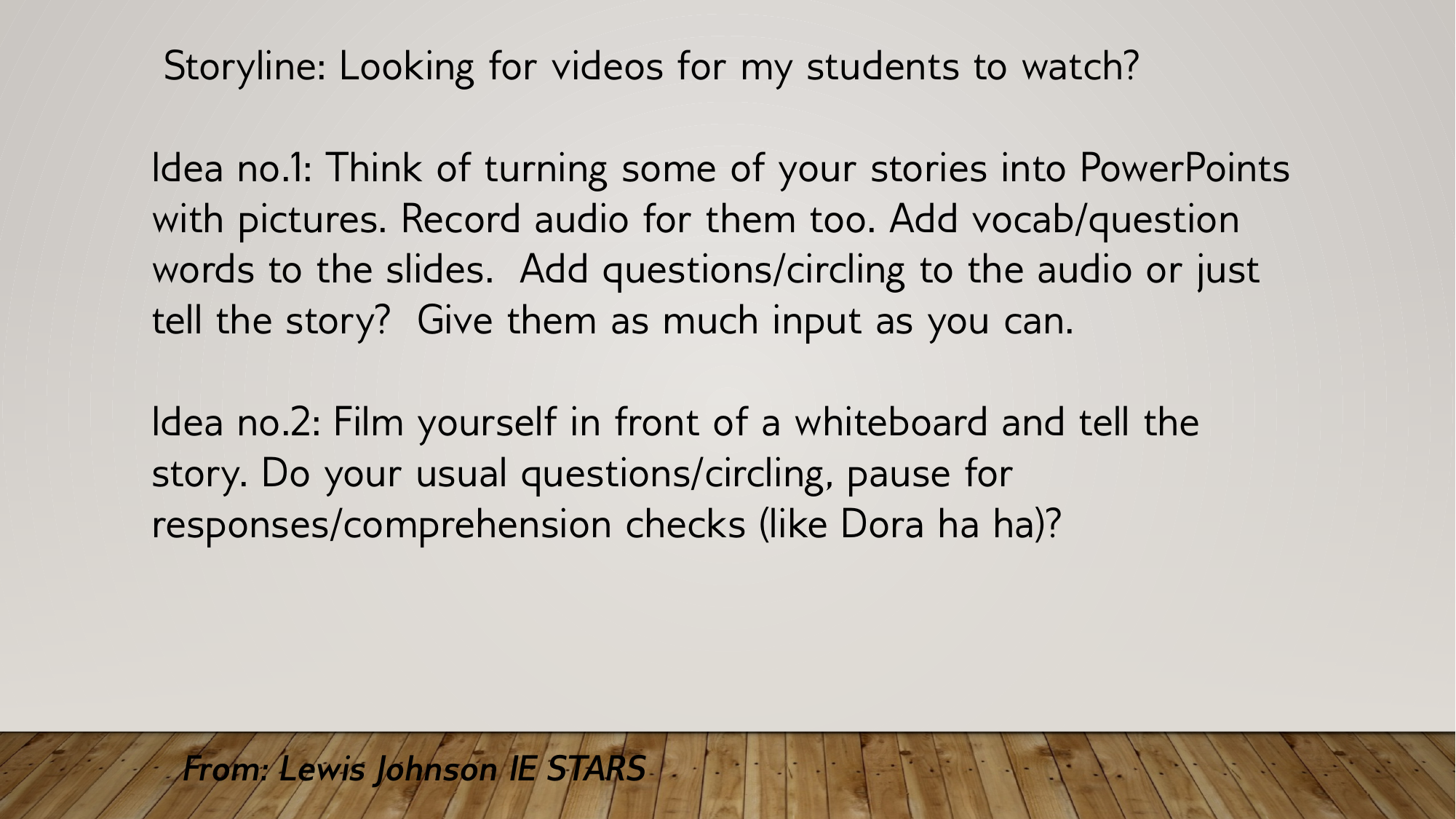

Storyline: Looking for videos for my students to watch?

Idea no.1: Think of turning some of your stories into PowerPoints with pictures. Record audio for them too. Add vocab/question words to the slides.  Add questions/circling to the audio or just tell the story?  Give them as much input as you can.

Idea no.2: Film yourself in front of a whiteboard and tell the story. Do your usual questions/circling, pause for responses/comprehension checks (like Dora ha ha)?
From: Lewis Johnson IE STARS